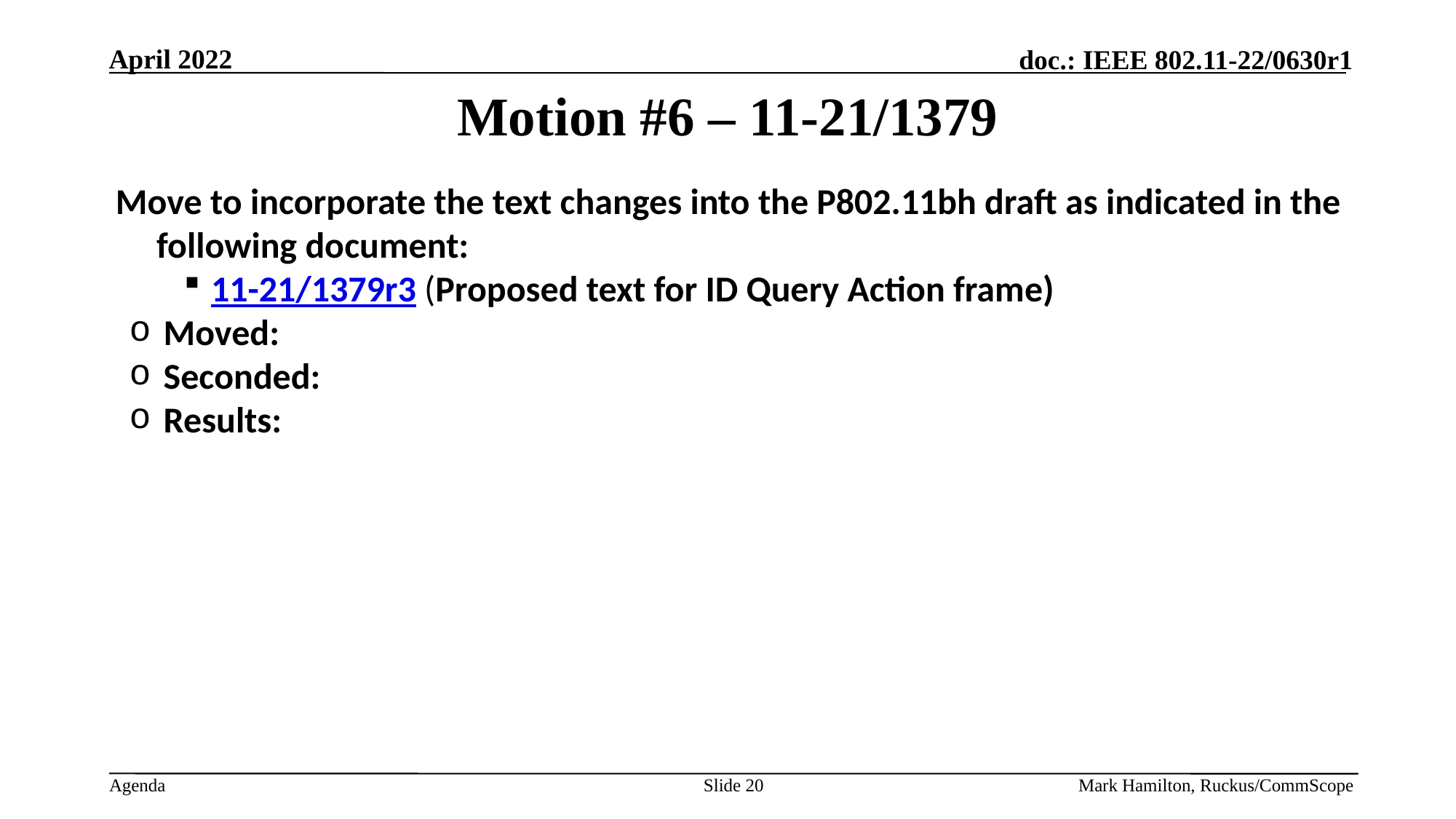

# Motion #6 – 11-21/1379
Move to incorporate the text changes into the P802.11bh draft as indicated in the following document:
11-21/1379r3 (Proposed text for ID Query Action frame)
Moved:
Seconded:
Results:

Slide 20